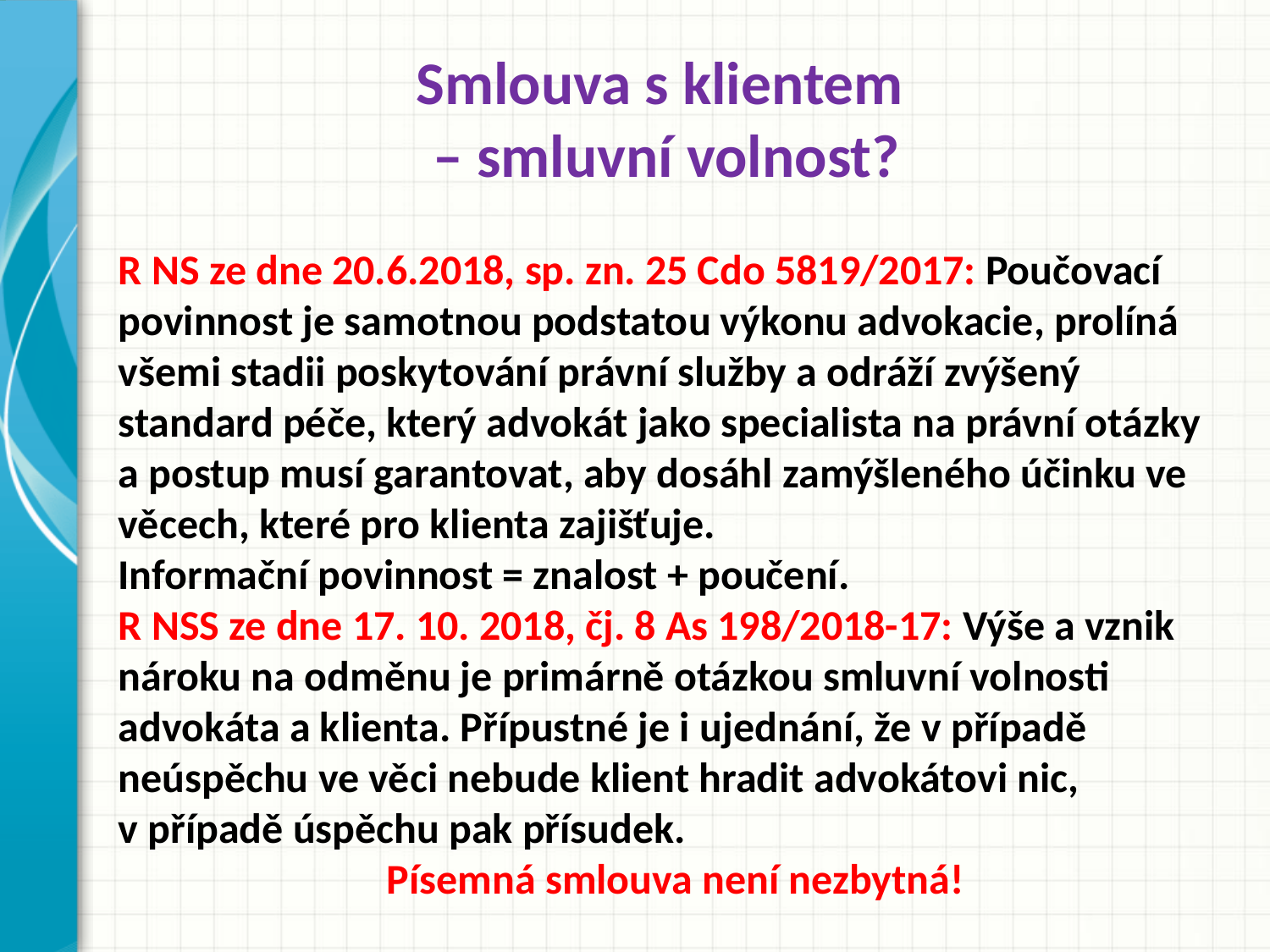

# Smlouva s klientem – smluvní volnost?
R NS ze dne 20.6.2018, sp. zn. 25 Cdo 5819/2017: Poučovací povinnost je samotnou podstatou výkonu advokacie, prolíná všemi stadii poskytování právní služby a odráží zvýšený standard péče, který advokát jako specialista na právní otázky   a postup musí garantovat, aby dosáhl zamýšleného účinku ve věcech, které pro klienta zajišťuje.
Informační povinnost = znalost + poučení.
R NSS ze dne 17. 10. 2018, čj. 8 As 198/2018-17: Výše a vznik nároku na odměnu je primárně otázkou smluvní volnosti advokáta a klienta. Přípustné je i ujednání, že v případě neúspěchu ve věci nebude klient hradit advokátovi nic, v případě úspěchu pak přísudek.
Písemná smlouva není nezbytná!